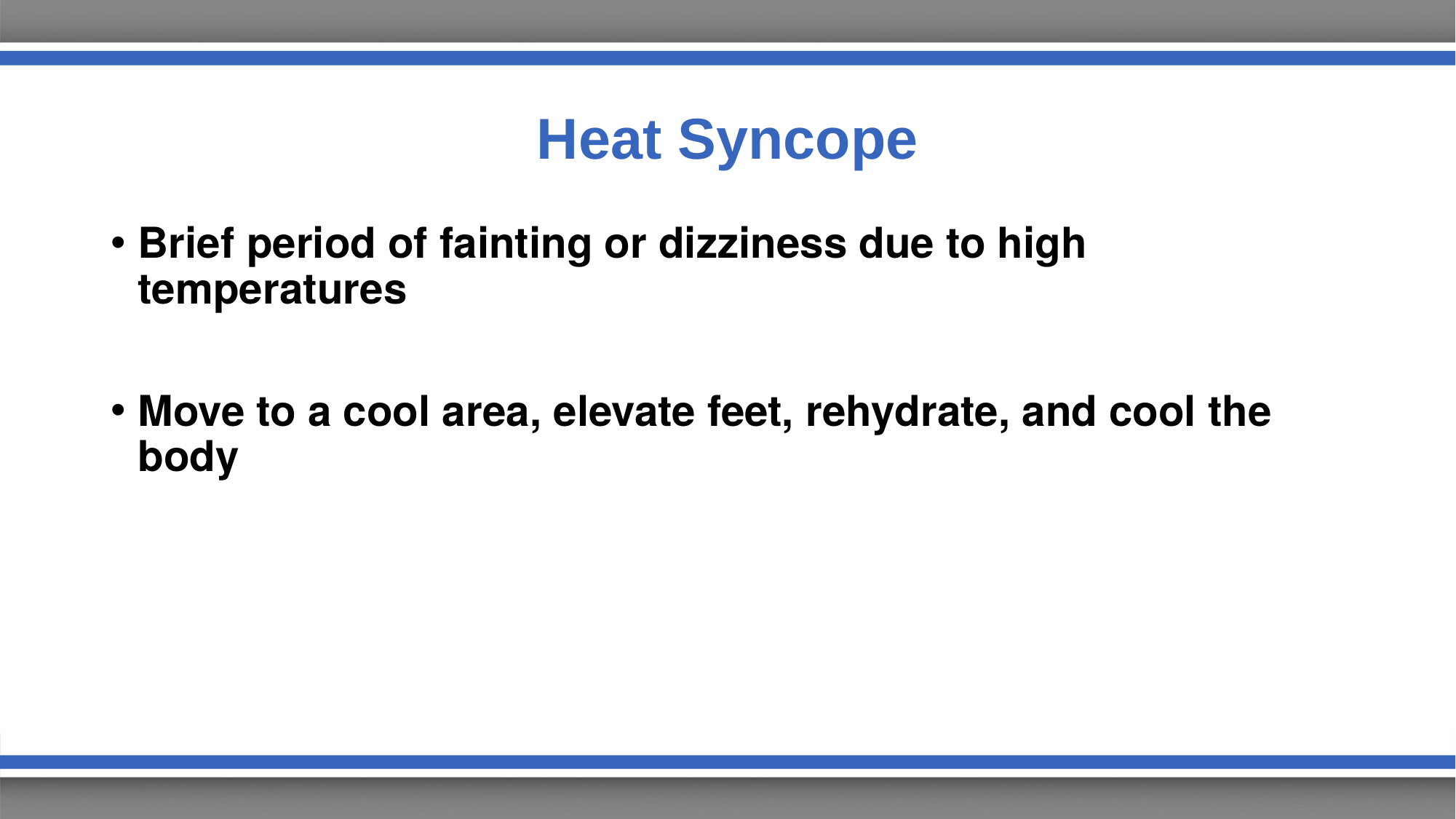

# Heat Syncope
Brief period of fainting or dizziness due to high temperatures

Move to a cool area, elevate feet, rehydrate, and cool the body